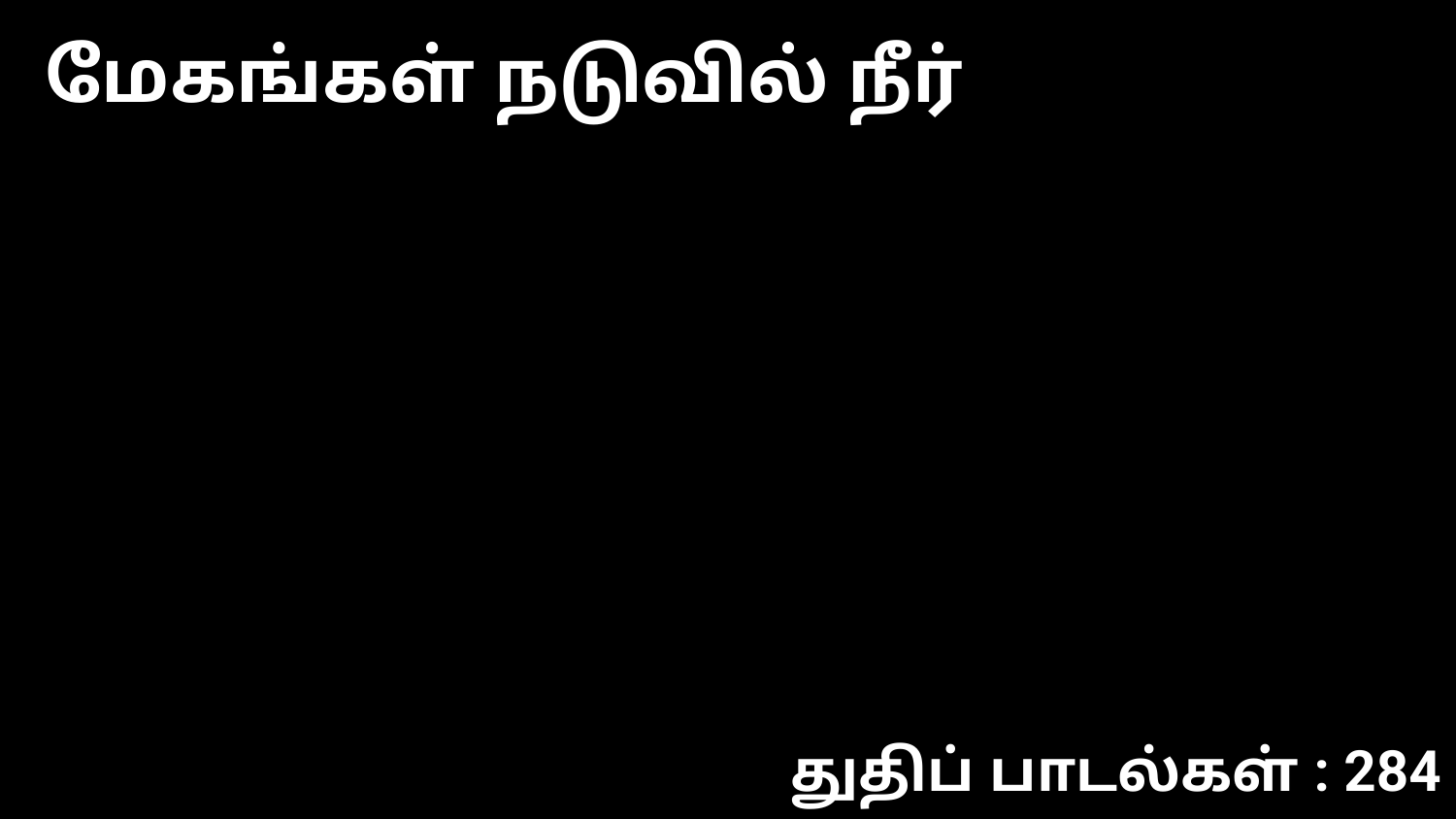

மேகங்கள் நடுவில் நீர்
துதிப் பாடல்கள் : 284